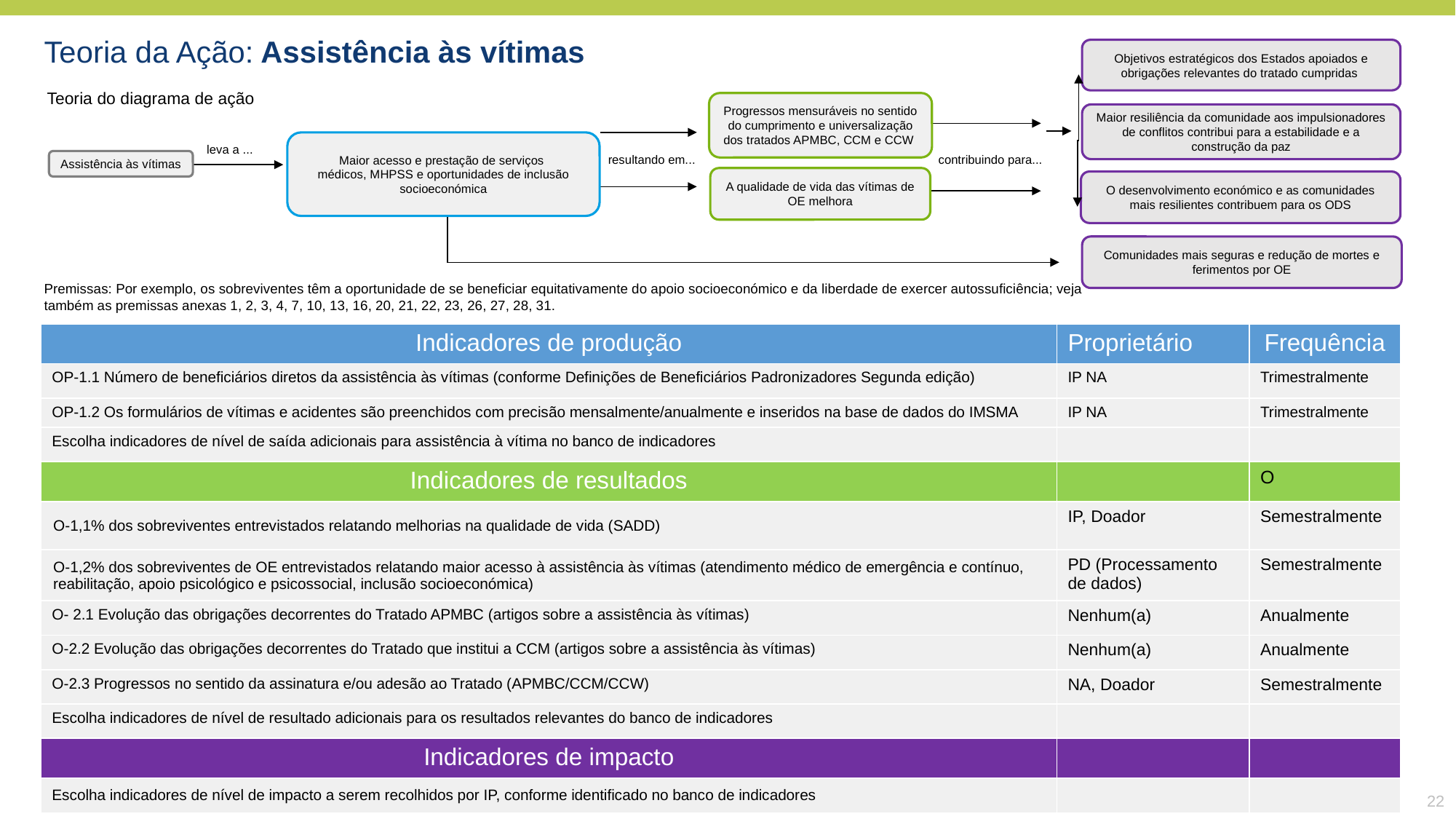

Teoria da Ação: Assistência às vítimas
Objetivos estratégicos dos Estados apoiados e obrigações relevantes do tratado cumpridas
Teoria do diagrama de ação
Progressos mensuráveis no sentido do cumprimento e universalização dos tratados APMBC, CCM e CCW
Maior resiliência da comunidade aos impulsionadores de conflitos contribui para a estabilidade e a construção da paz
Maior acesso e prestação de serviços
médicos, MHPSS e oportunidades de inclusão socioeconómica
leva a ...
contribuindo para...
resultando em...
Assistência às vítimas
A qualidade de vida das vítimas de OE melhora
O desenvolvimento económico e as comunidades mais resilientes contribuem para os ODS
Comunidades mais seguras e redução de mortes e ferimentos por OE
Premissas: Por exemplo, os sobreviventes têm a oportunidade de se beneficiar equitativamente do apoio socioeconómico e da liberdade de exercer autossuficiência; veja
também as premissas anexas 1, 2, 3, 4, 7, 10, 13, 16, 20, 21, 22, 23, 26, 27, 28, 31.
| Indicadores de produção | Proprietário | Frequência |
| --- | --- | --- |
| OP-1.1 Número de beneficiários diretos da assistência às vítimas (conforme Definições de Beneficiários Padronizadores Segunda edição) | IP NA | Trimestralmente |
| OP-1.2 Os formulários de vítimas e acidentes são preenchidos com precisão mensalmente/anualmente e inseridos na base de dados do IMSMA | IP NA | Trimestralmente |
| Escolha indicadores de nível de saída adicionais para assistência à vítima no banco de indicadores |  |  |
| Indicadores de resultados |  | O |
| O-1,1% dos sobreviventes entrevistados relatando melhorias na qualidade de vida (SADD) | IP, Doador | Semestralmente |
| O-1,2% dos sobreviventes de OE entrevistados relatando maior acesso à assistência às vítimas (atendimento médico de emergência e contínuo, reabilitação, apoio psicológico e psicossocial, inclusão socioeconómica) | PD (Processamento de dados) | Semestralmente |
| O- 2.1 Evolução das obrigações decorrentes do Tratado APMBC (artigos sobre a assistência às vítimas) | Nenhum(a) | Anualmente |
| O-2.2 Evolução das obrigações decorrentes do Tratado que institui a CCM (artigos sobre a assistência às vítimas) | Nenhum(a) | Anualmente |
| O-2.3 Progressos no sentido da assinatura e/ou adesão ao Tratado (APMBC/CCM/CCW) | NA, Doador | Semestralmente |
| Escolha indicadores de nível de resultado adicionais para os resultados relevantes do banco de indicadores |  |  |
| Indicadores de impacto |  |  |
| Escolha indicadores de nível de impacto a serem recolhidos por IP, conforme identificado no banco de indicadores |  |  |

22